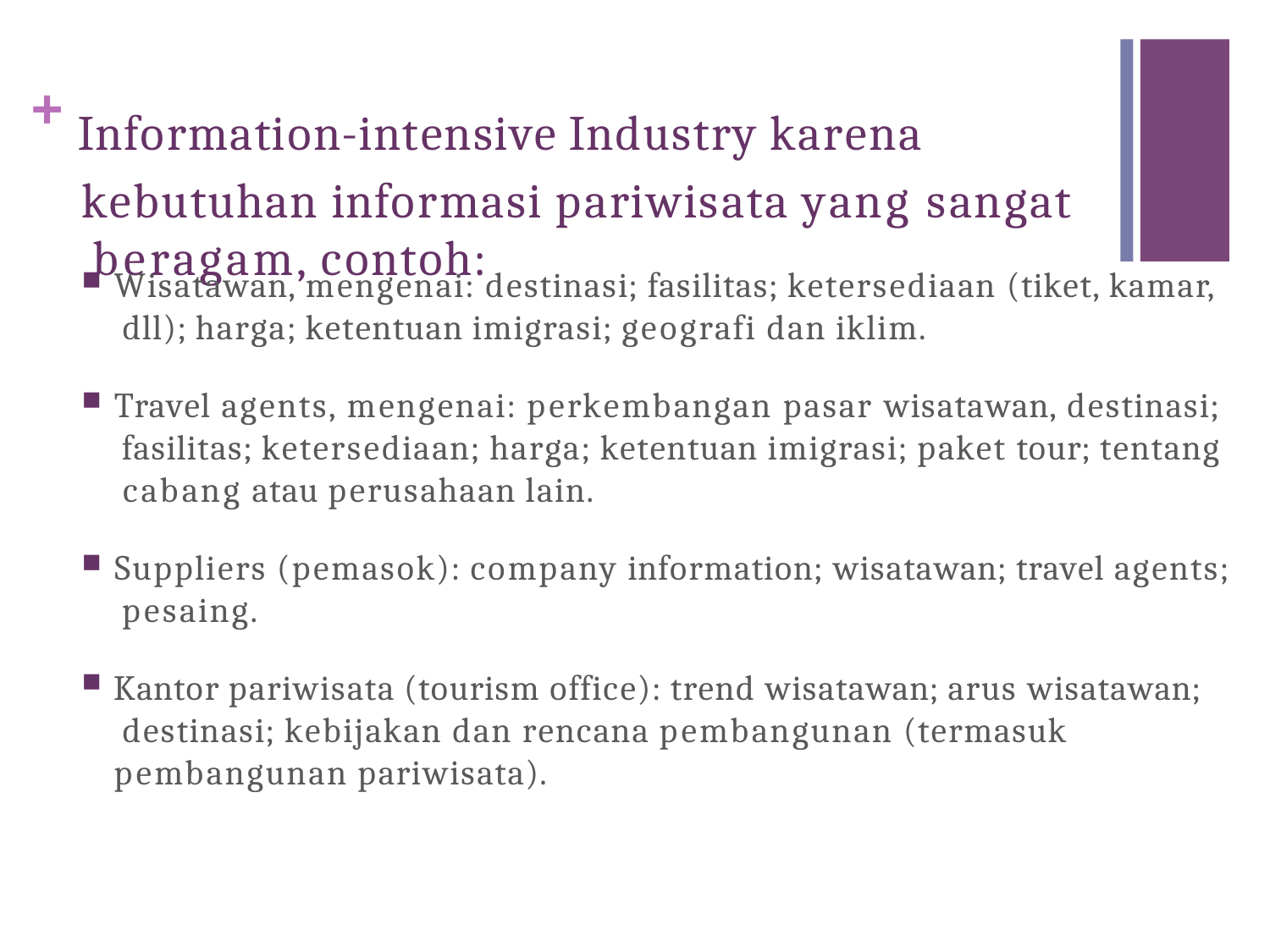

# + Information-intensive Industry karena  kebutuhan informasi pariwisata yang sangat  beragam, contoh:
Wisatawan, mengenai: destinasi; fasilitas; ketersediaan (tiket, kamar,  dll); harga; ketentuan imigrasi; geografi dan iklim.
Travel agents, mengenai: perkembangan pasar wisatawan, destinasi;  fasilitas; ketersediaan; harga; ketentuan imigrasi; paket tour; tentang  cabang atau perusahaan lain.
Suppliers (pemasok): company information; wisatawan; travel agents;  pesaing.
Kantor pariwisata (tourism office): trend wisatawan; arus wisatawan;  destinasi; kebijakan dan rencana pembangunan (termasuk  pembangunan pariwisata).